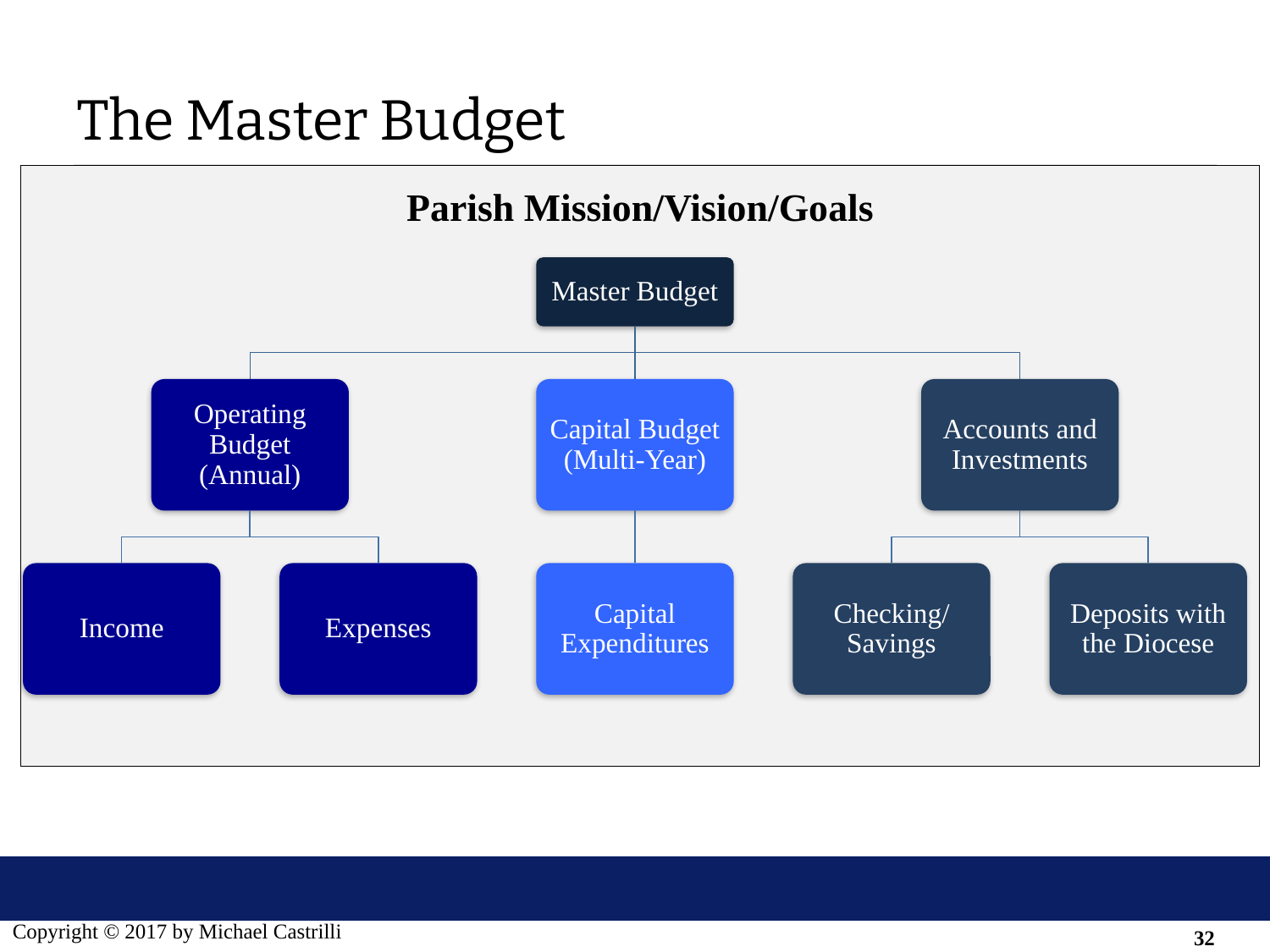

# The Master Budget
Parish Mission/Vision/Goals

Master Budget

Operating Budget (Annual)

Capital Budget (Multi-Year)

Accounts and Investments

Income

Expenses

Capital Expenditures

Checking/Savings

Deposits with the Diocese
32